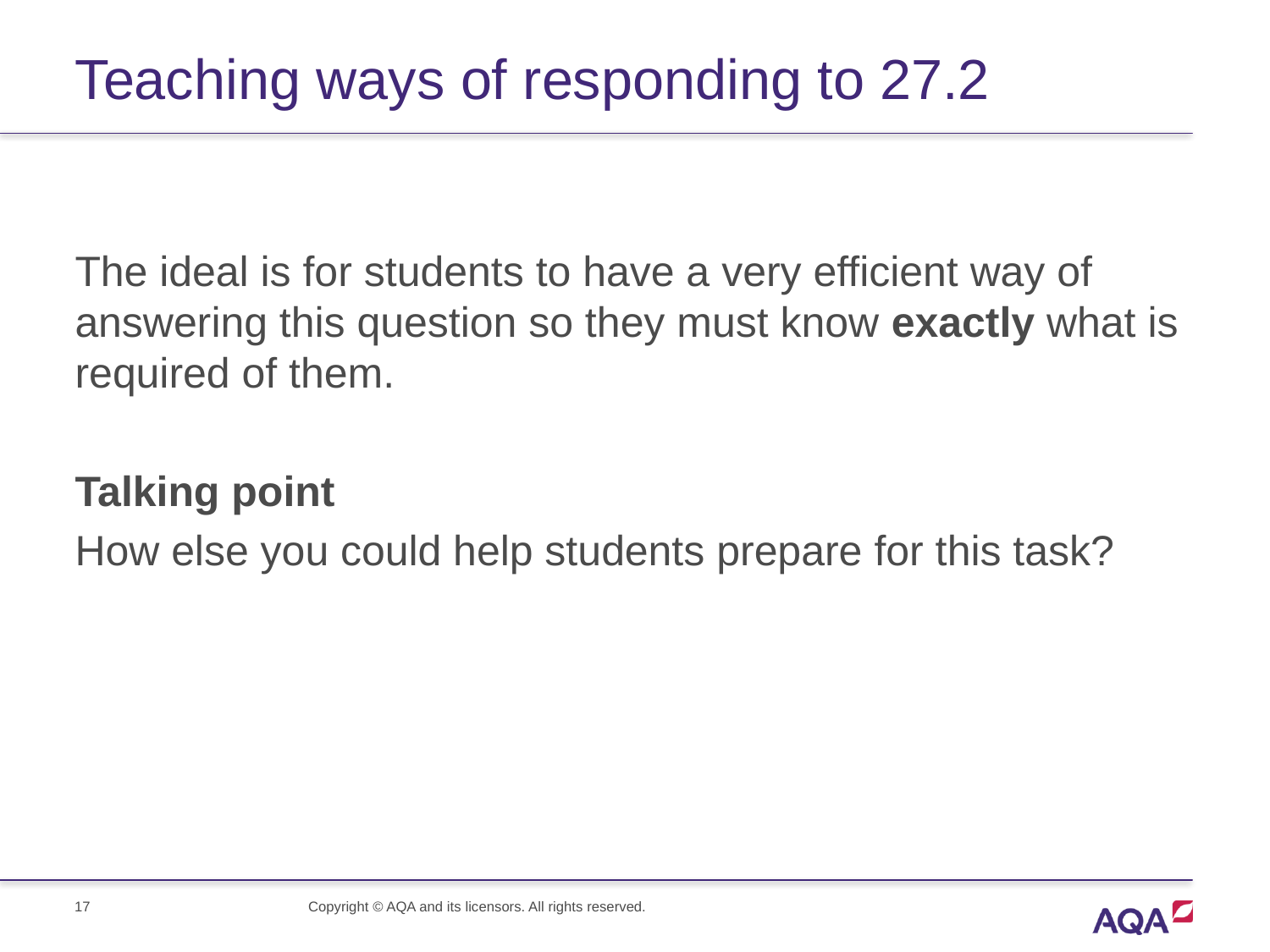

# Teaching ways of responding to 27.2

The ideal is for students to have a very efficient way of answering this question so they must know exactly what is required of them.

Talking point
How else you could help students prepare for this task?
Copyright © AQA and its licensors. All rights reserved.
17